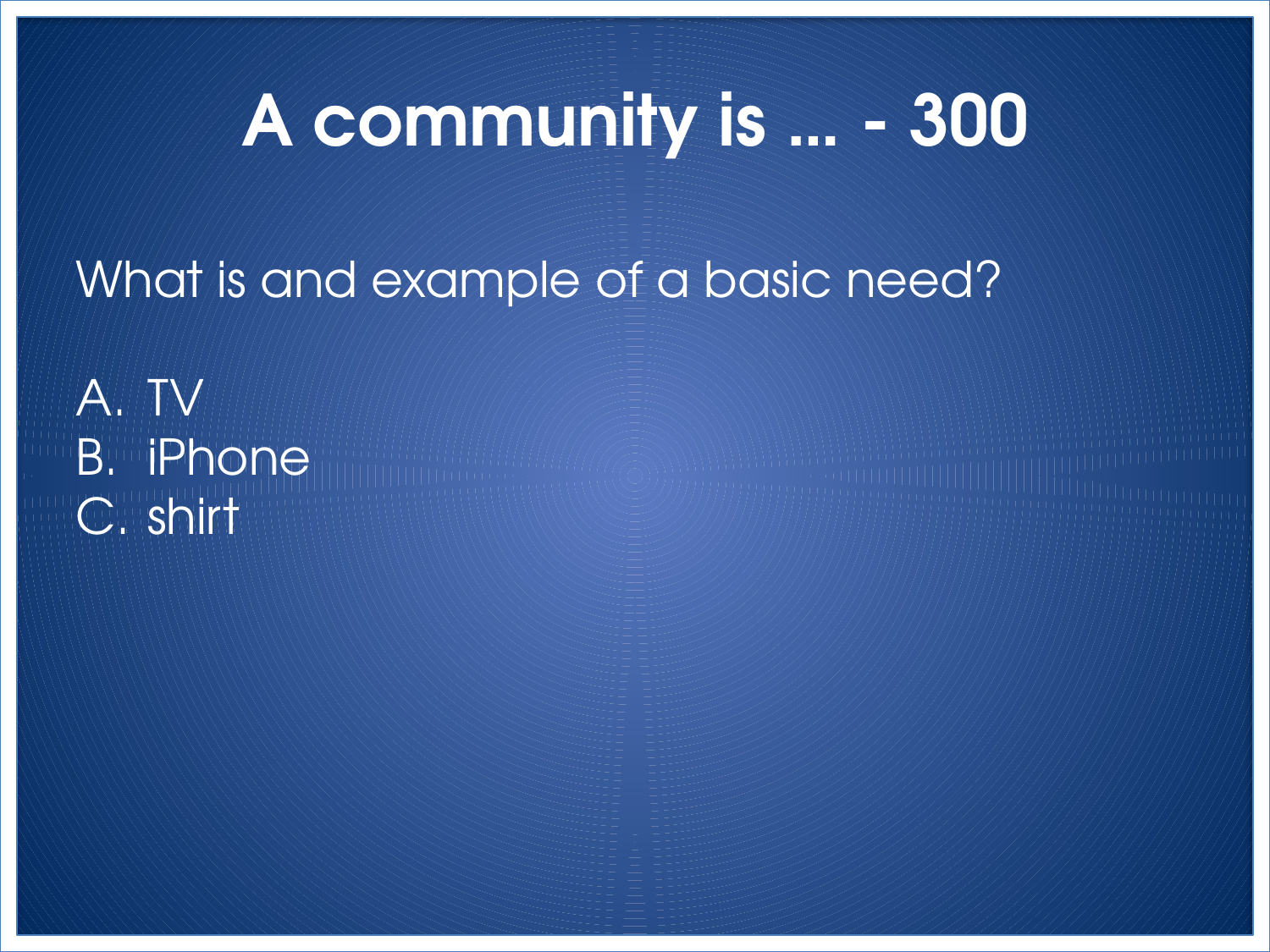

# A community is … - 300
What is and example of a basic need?

TV
iPhone
shirt